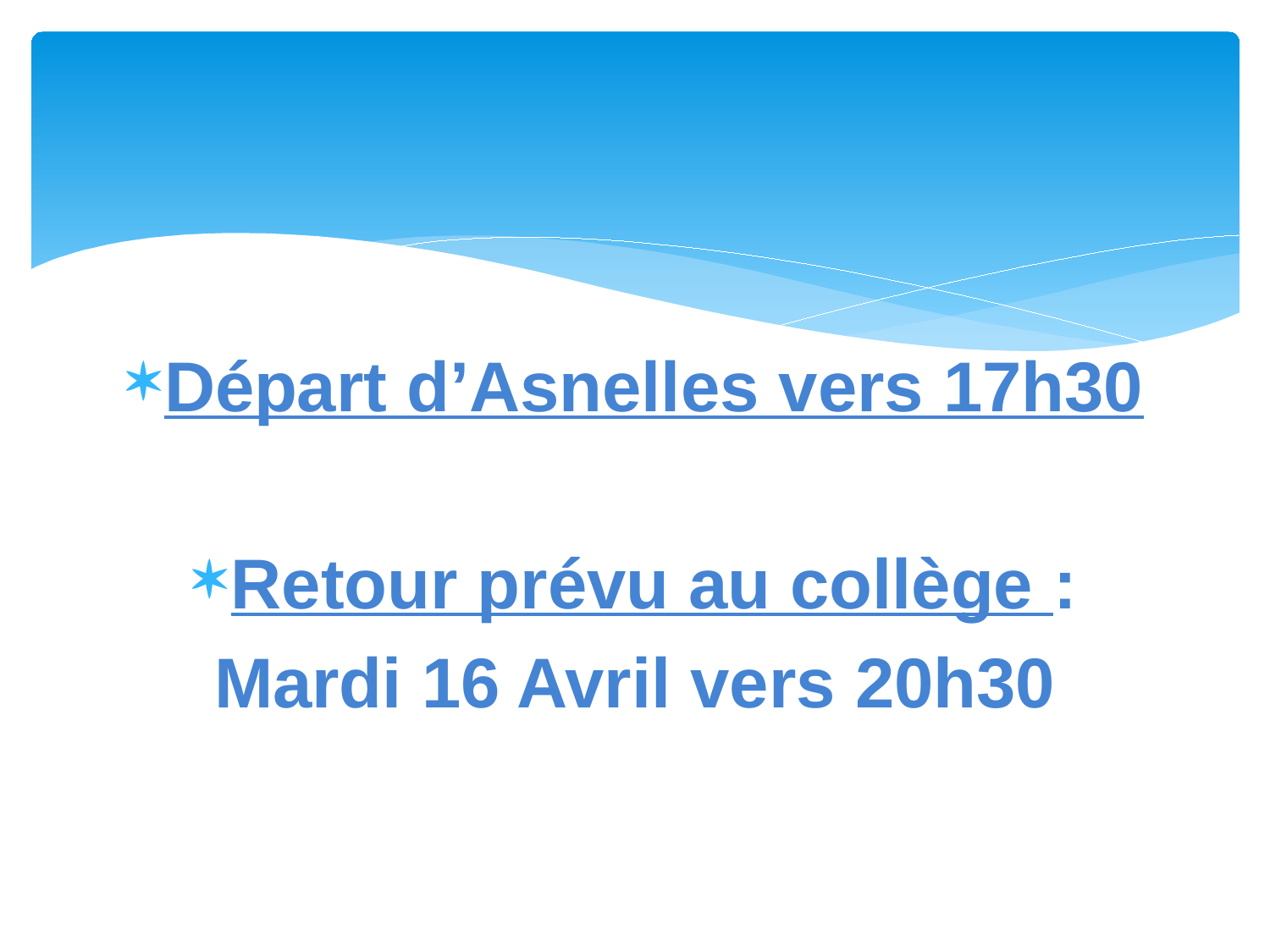

Départ d’Asnelles vers 17h30

Retour prévu au collège :
Mardi 16 Avril vers 20h30